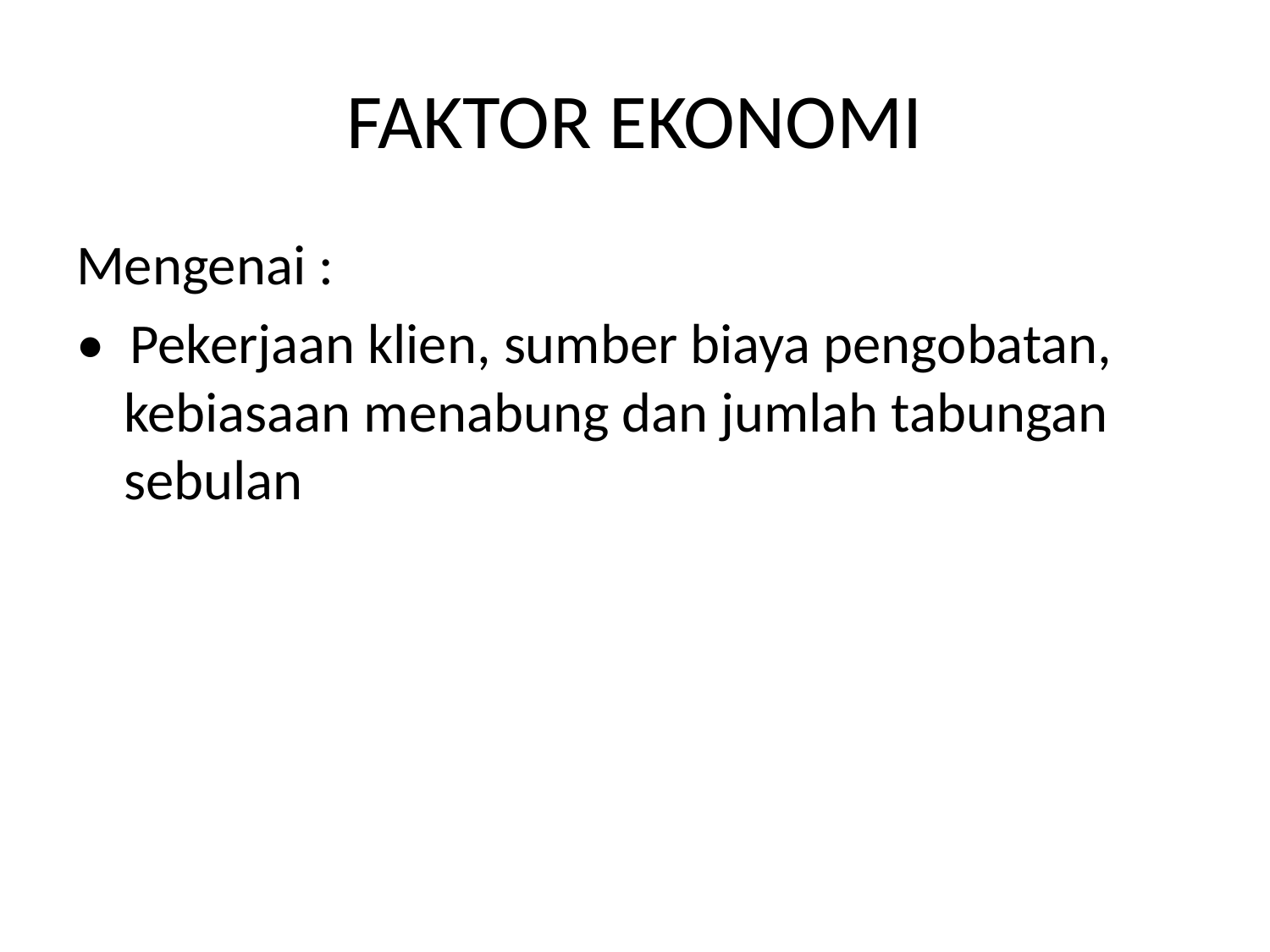

# FAKTOR EKONOMI
Mengenai :
•  Pekerjaan klien, sumber biaya pengobatan, kebiasaan menabung dan jumlah tabungan sebulan